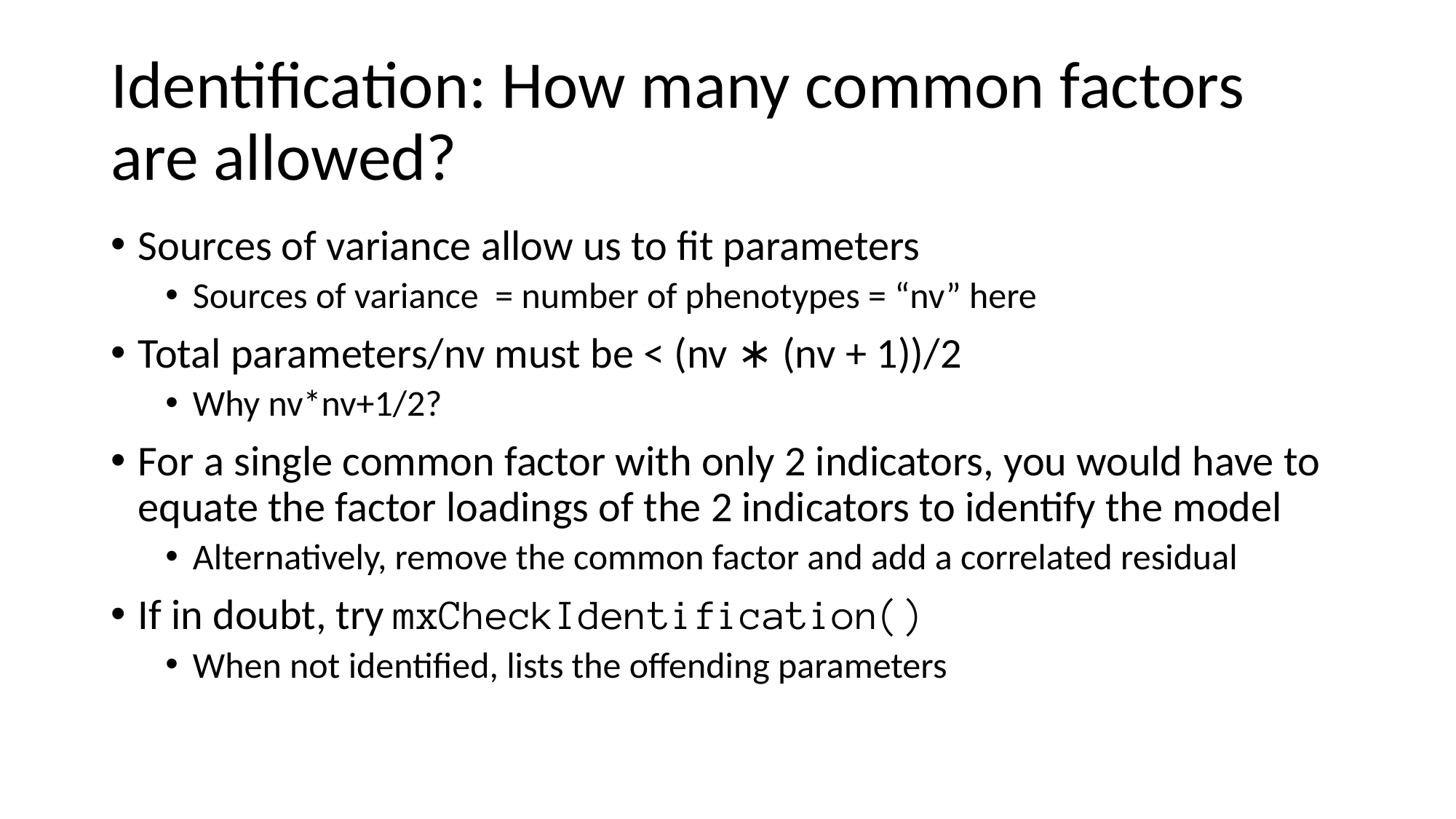

# Identification: How many common factors are allowed?
Sources of variance allow us to fit parameters
Sources of variance  = number of phenotypes = “nv” here
Total parameters/nv must be < (nv ∗ (nv + 1))/2
Why nv*nv+1/2?
For a single common factor with only 2 indicators, you would have to equate the factor loadings of the 2 indicators to identify the model
Alternatively, remove the common factor and add a correlated residual
If in doubt, try mxCheckIdentification()
When not identified, lists the offending parameters